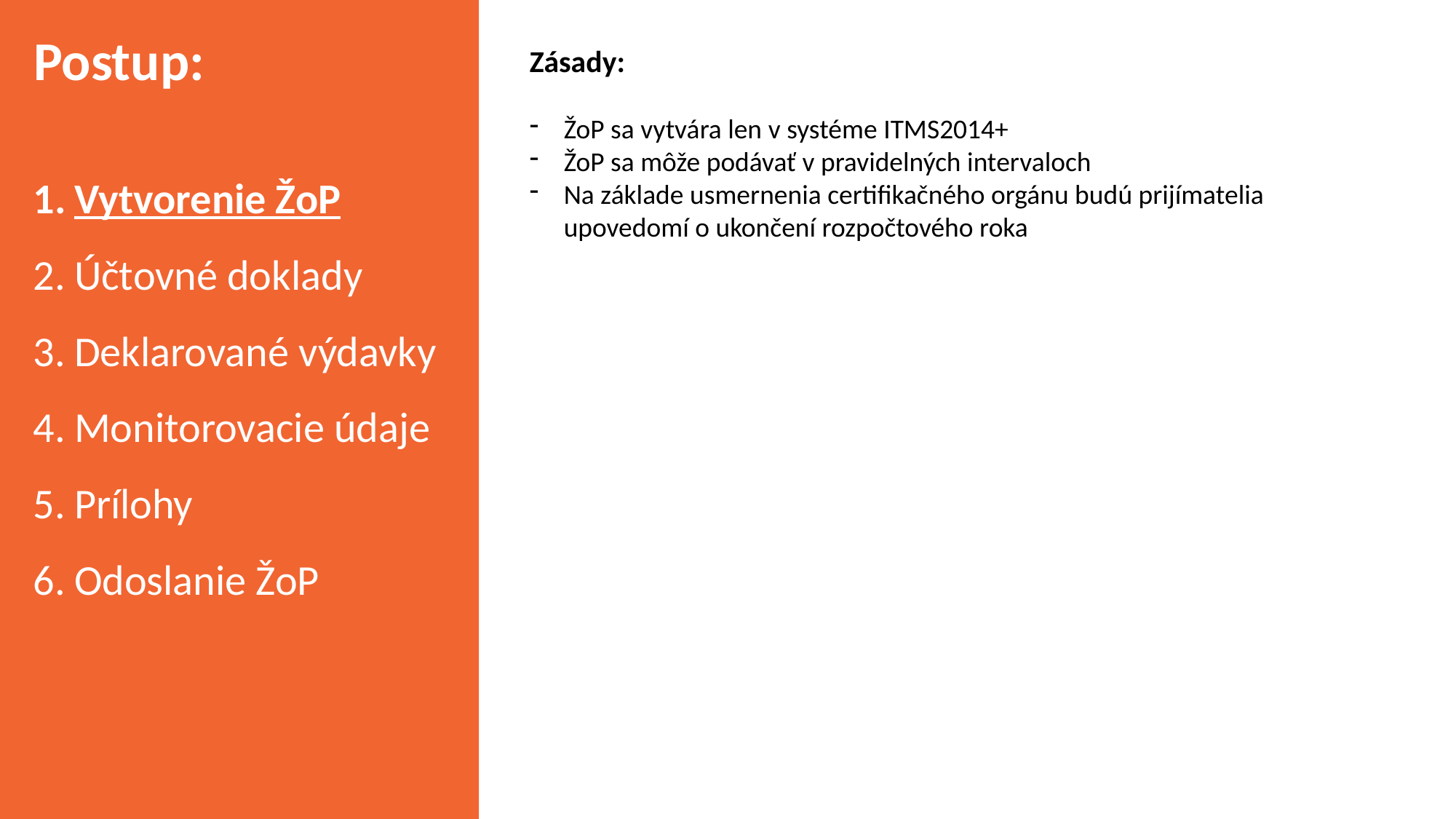

Postup:
Zásady:

ŽoP sa vytvára len v systéme ITMS2014+
ŽoP sa môže podávať v pravidelných intervaloch
Na základe usmernenia certifikačného orgánu budú prijímatelia upovedomí o ukončení rozpočtového roka
Vytvorenie ŽoP
Účtovné doklady
Deklarované výdavky
Monitorovacie údaje
Prílohy
Odoslanie ŽoP